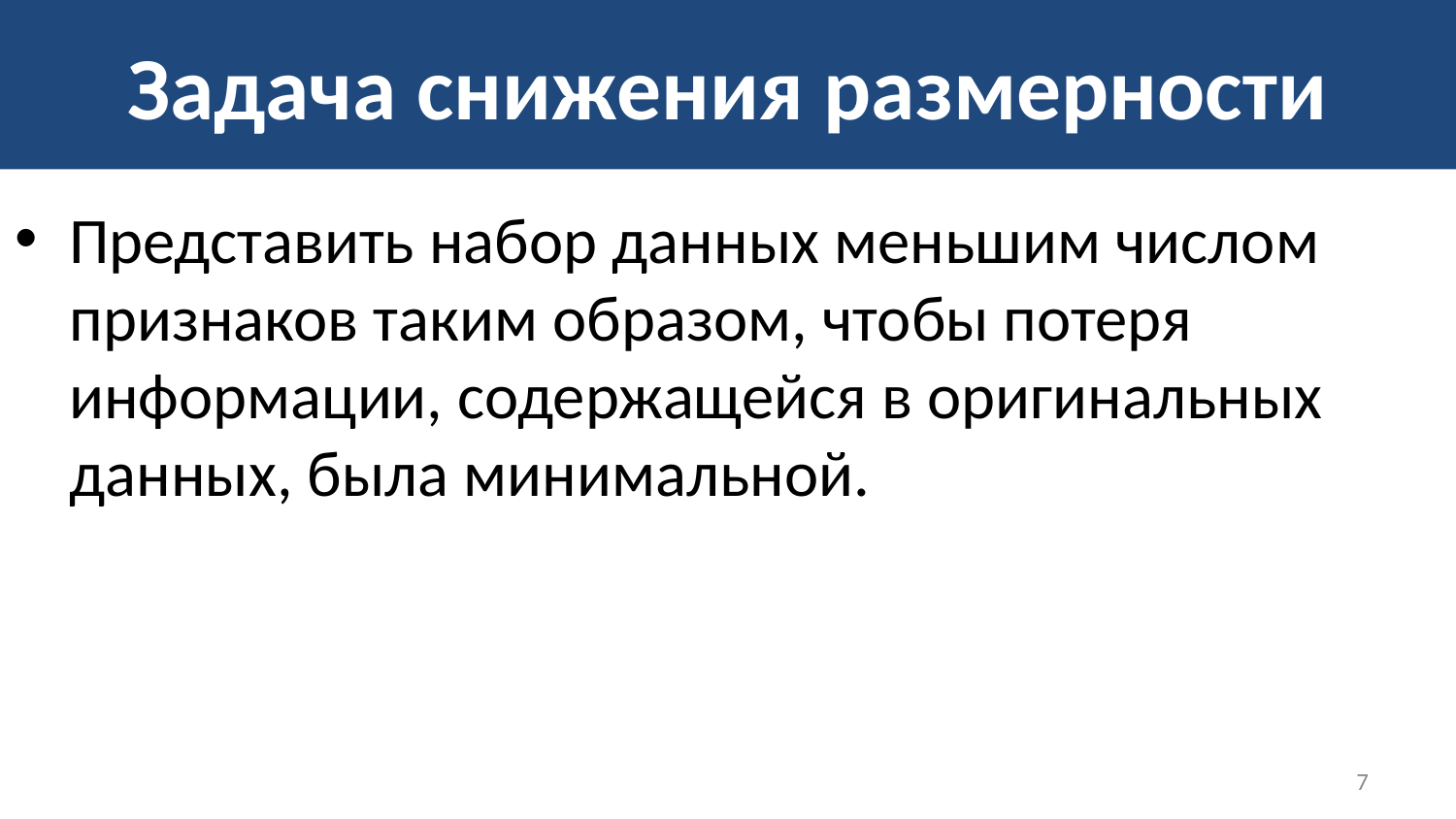

# Задача снижения размерности
Представить набор данных меньшим числом признаков таким образом, чтобы потеря информации, содержащейся в оригинальных данных, была минимальной.
7